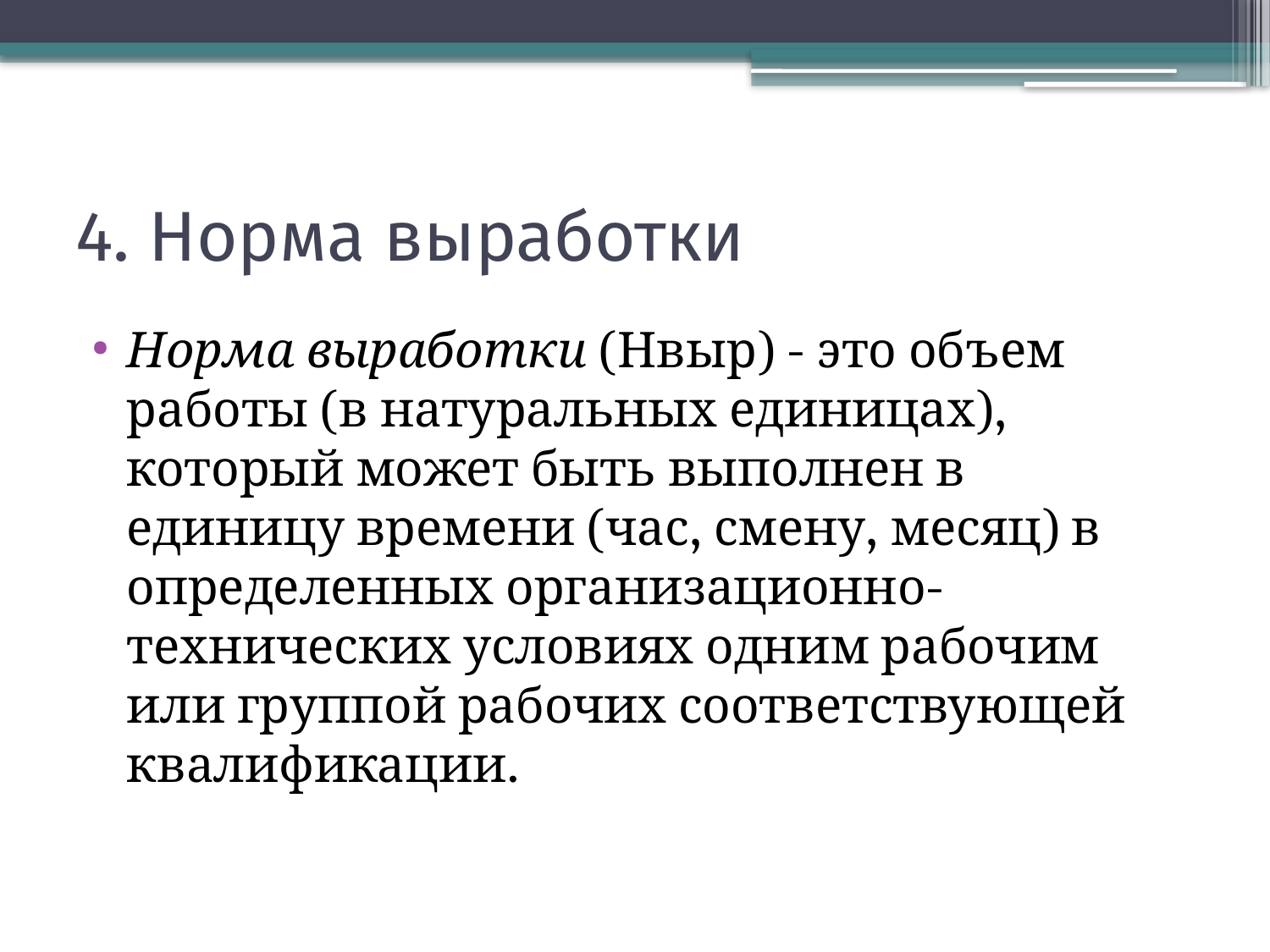

# 4. Норма выработки
Норма выработки (Нвыр) - это объем работы (в натуральных единицах), который может быть выполнен в единицу времени (час, смену, месяц) в определенных организационно-технических условиях одним рабочим или группой рабочих соответствующей  квалификации.